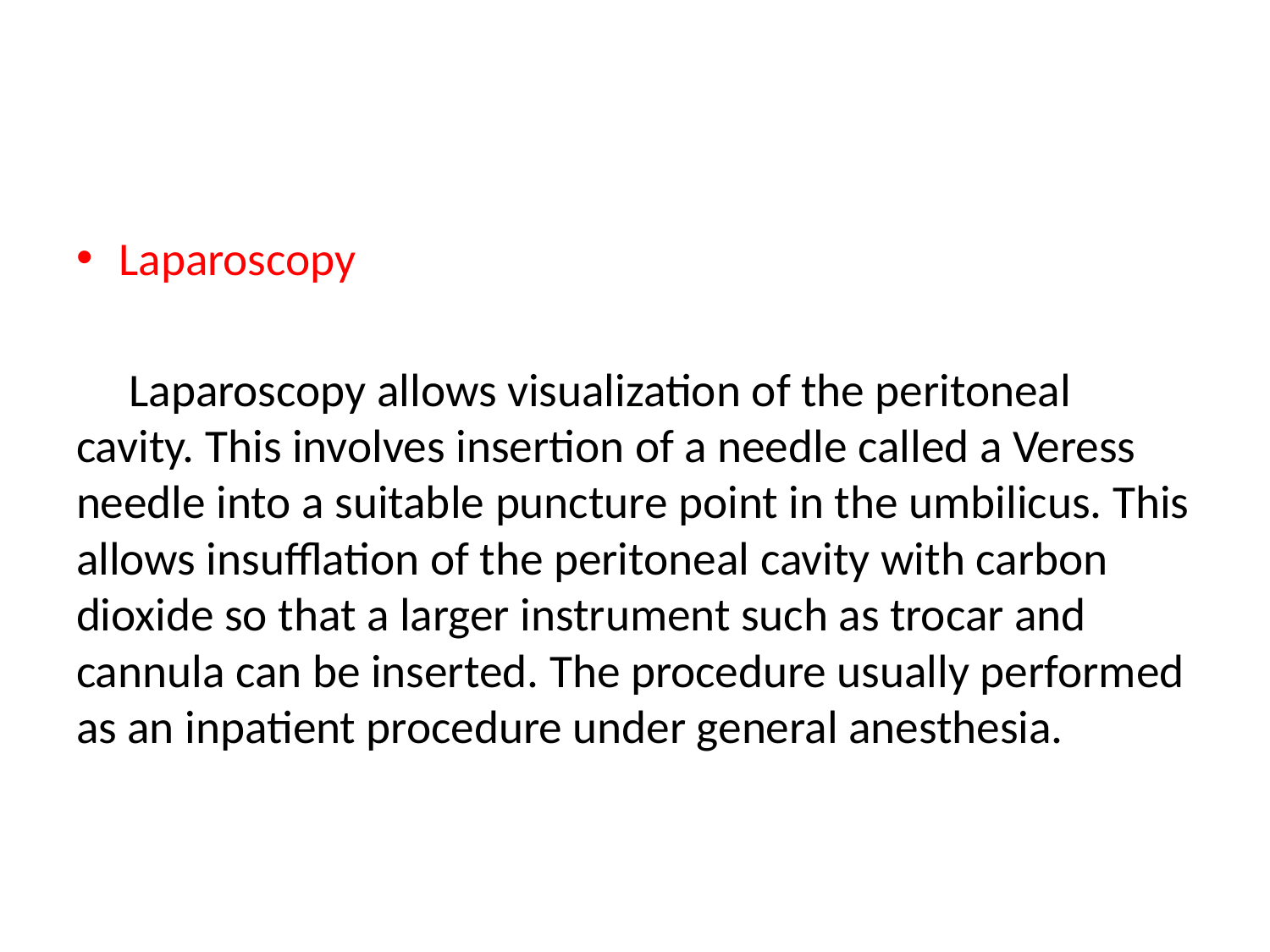

#
Laparoscopy

     Laparoscopy allows visualization of the peritoneal cavity. This involves insertion of a needle called a Veress needle into a suitable puncture point in the umbilicus. This allows insufflation of the peritoneal cavity with carbon dioxide so that a larger instrument such as trocar and cannula can be inserted. The procedure usually performed as an inpatient procedure under general anesthesia.